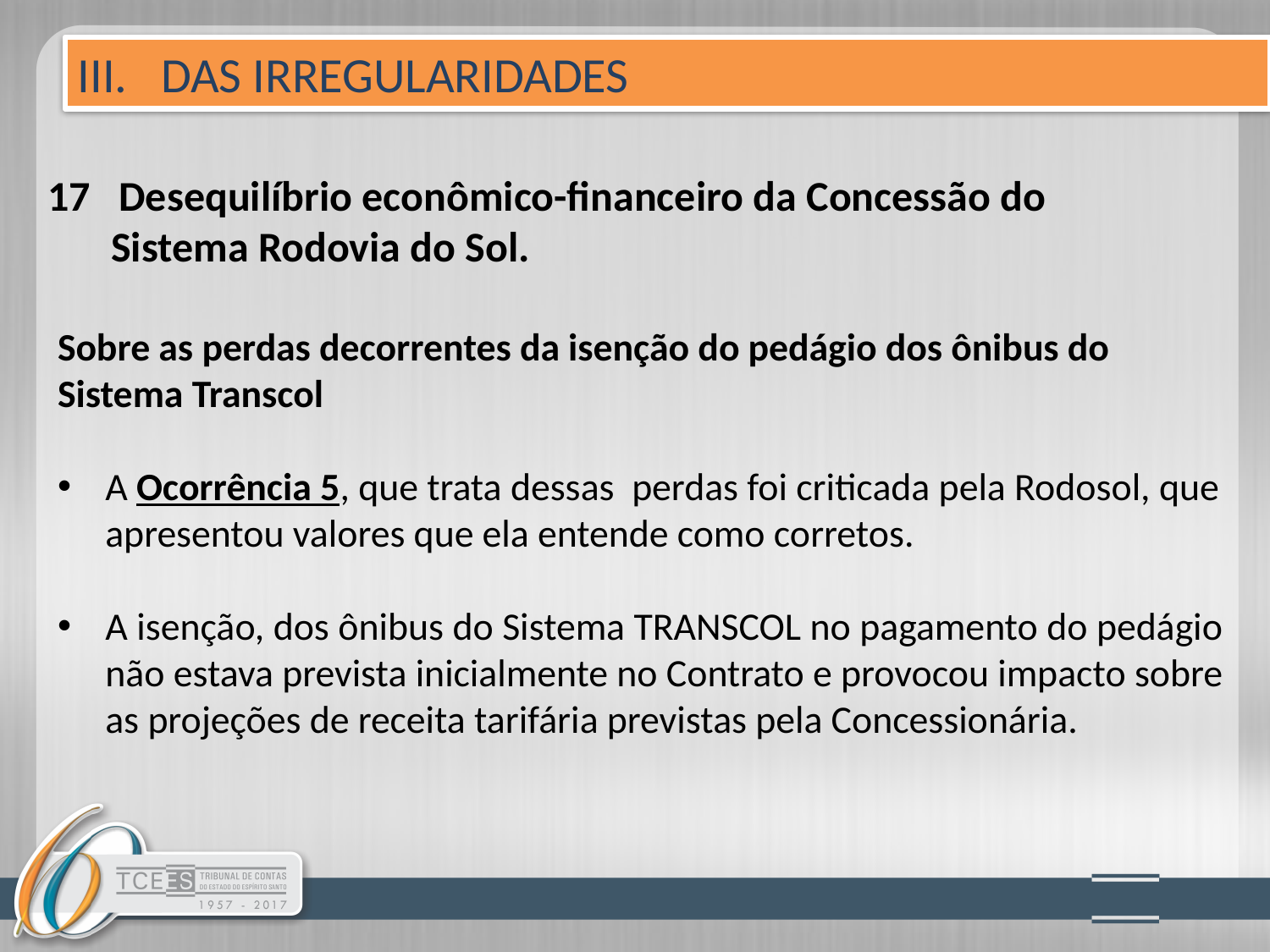

III.   DAS IRREGULARIDADES
# 17   Desequilíbrio econômico-financeiro da Concessão do 	Sistema Rodovia do Sol.
Sobre as perdas decorrentes da isenção do pedágio dos ônibus do Sistema Transcol

A Ocorrência 5, que trata dessas  perdas foi criticada pela Rodosol, que apresentou valores que ela entende como corretos.

A isenção, dos ônibus do Sistema TRANSCOL no pagamento do pedágio não estava prevista inicialmente no Contrato e provocou impacto sobre as projeções de receita tarifária previstas pela Concessionária.